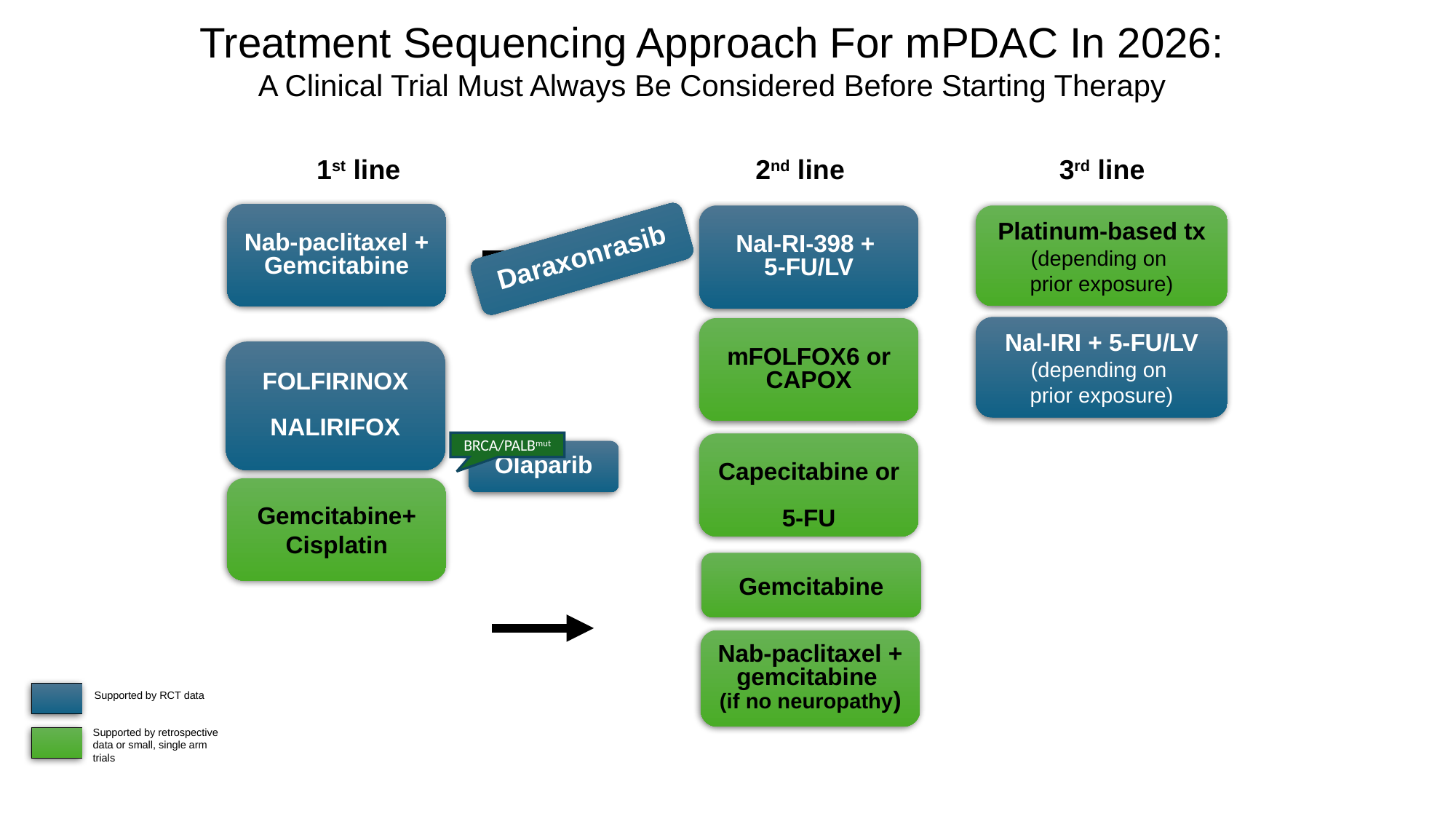

Treatment Sequencing Approach For mPDAC In 2026:
A Clinical Trial Must Always Be Considered Before Starting Therapy
 2nd line
1st line
3rd line
Nab-paclitaxel + Gemcitabine
NaI-RI-398 +
5-FU/LV
Platinum-based tx
(depending on
prior exposure)
Daraxonrasib
Nal-IRI + 5-FU/LV
(depending on
prior exposure)
mFOLFOX6 or CAPOX
FOLFIRINOX

NALIRIFOX
BRCA/PALBmut
Capecitabine or
5-FU
Olaparib
Gemcitabine+
Cisplatin
Gemcitabine
Nab-paclitaxel + gemcitabine
(if no neuropathy)

Supported by RCT data
Supported by retrospective data or small, single arm trials